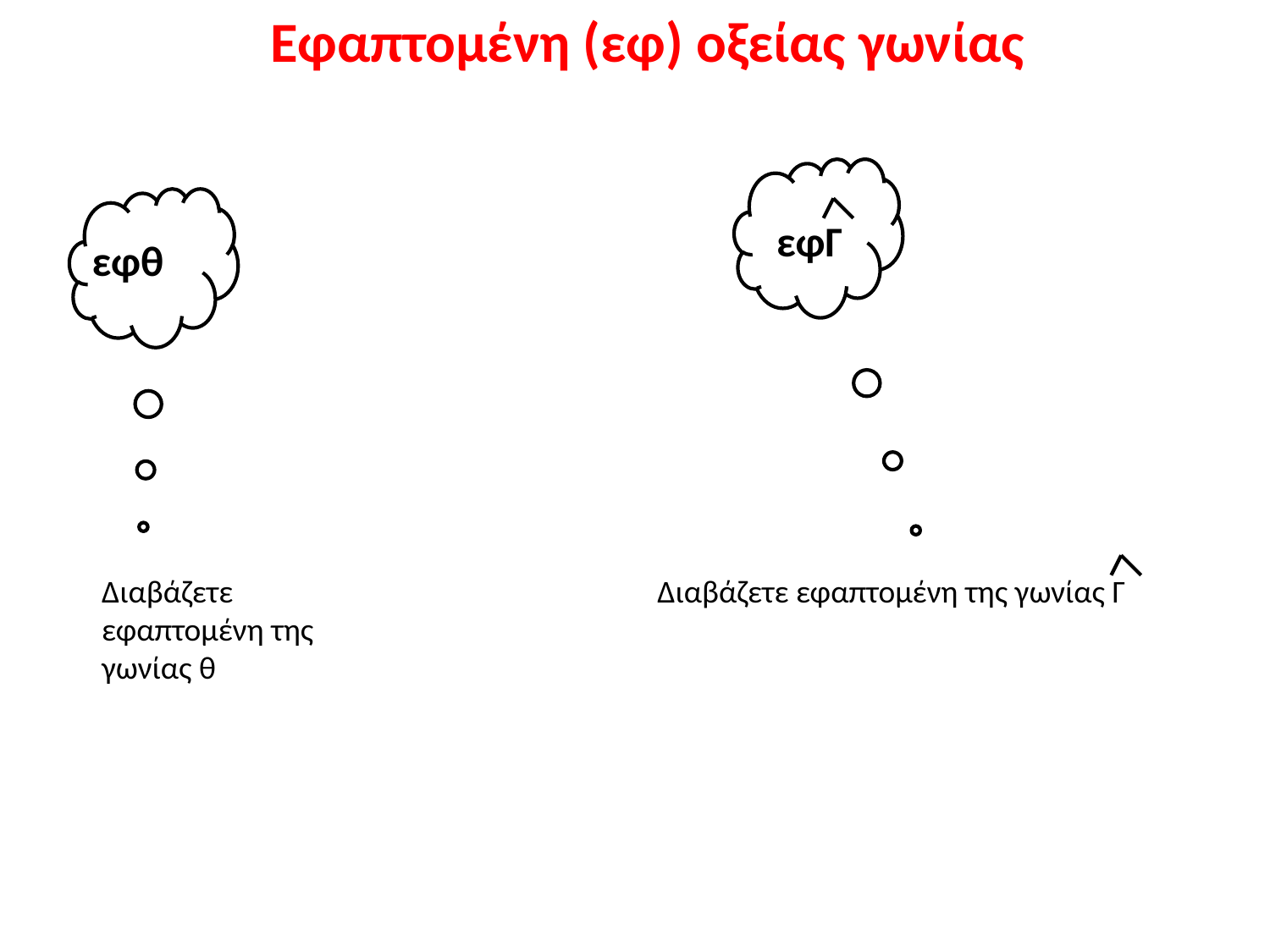

Εφαπτομένη (εφ) οξείας γωνίας

εφΓ
εφθ
Διαβάζετε εφαπτομένη της γωνίας θ
Διαβάζετε εφαπτομένη της γωνίας Γ